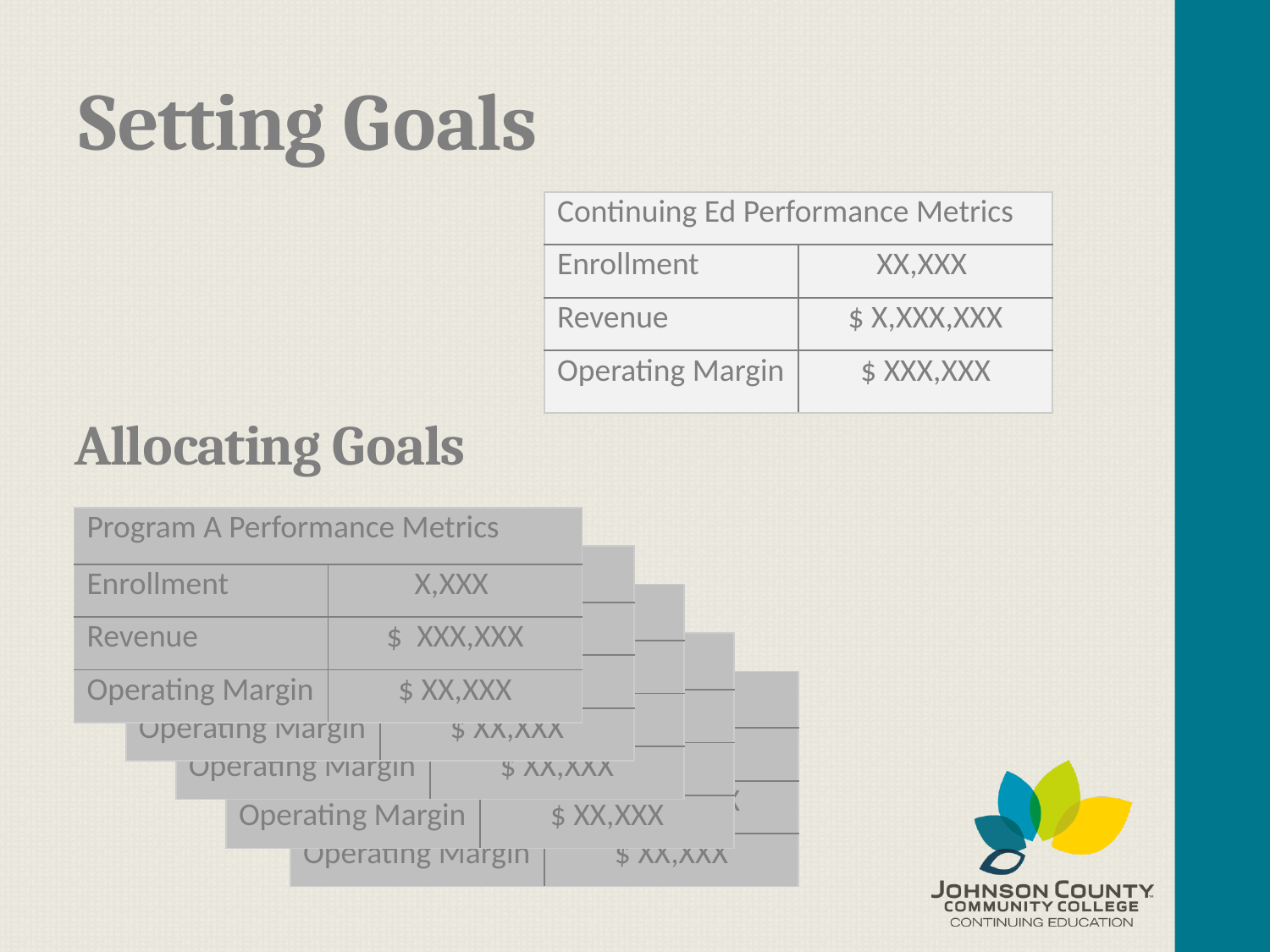

# Setting Goals
| Continuing Ed Performance Metrics |  |
| --- | --- |
| Enrollment | XX,XXX |
| Revenue | $ X,XXX,XXX |
| Operating Margin | $ XXX,XXX |
Allocating Goals
| Program A Performance Metrics |  |
| --- | --- |
| Enrollment | X,XXX |
| Revenue | $ XXX,XXX |
| Operating Margin | $ XX,XXX |
| Program A Performance Metrics |  |
| --- | --- |
| Enrollment | X,XXX |
| Revenue | $ XXX,XXX |
| Operating Margin | $ XX,XXX |
| Program A Performance Metrics |  |
| --- | --- |
| Enrollment | X,XXX |
| Revenue | $ XXX,XXX |
| Operating Margin | $ XX,XXX |
| Program A Performance Metrics |  |
| --- | --- |
| Enrollment | X,XXX |
| Revenue | $ XXX,XXX |
| Operating Margin | $ XX,XXX |
| Program A Performance Metrics |  |
| --- | --- |
| Enrollment | X,XXX |
| Revenue | $ XXX,XXX |
| Operating Margin | $ XX,XXX |